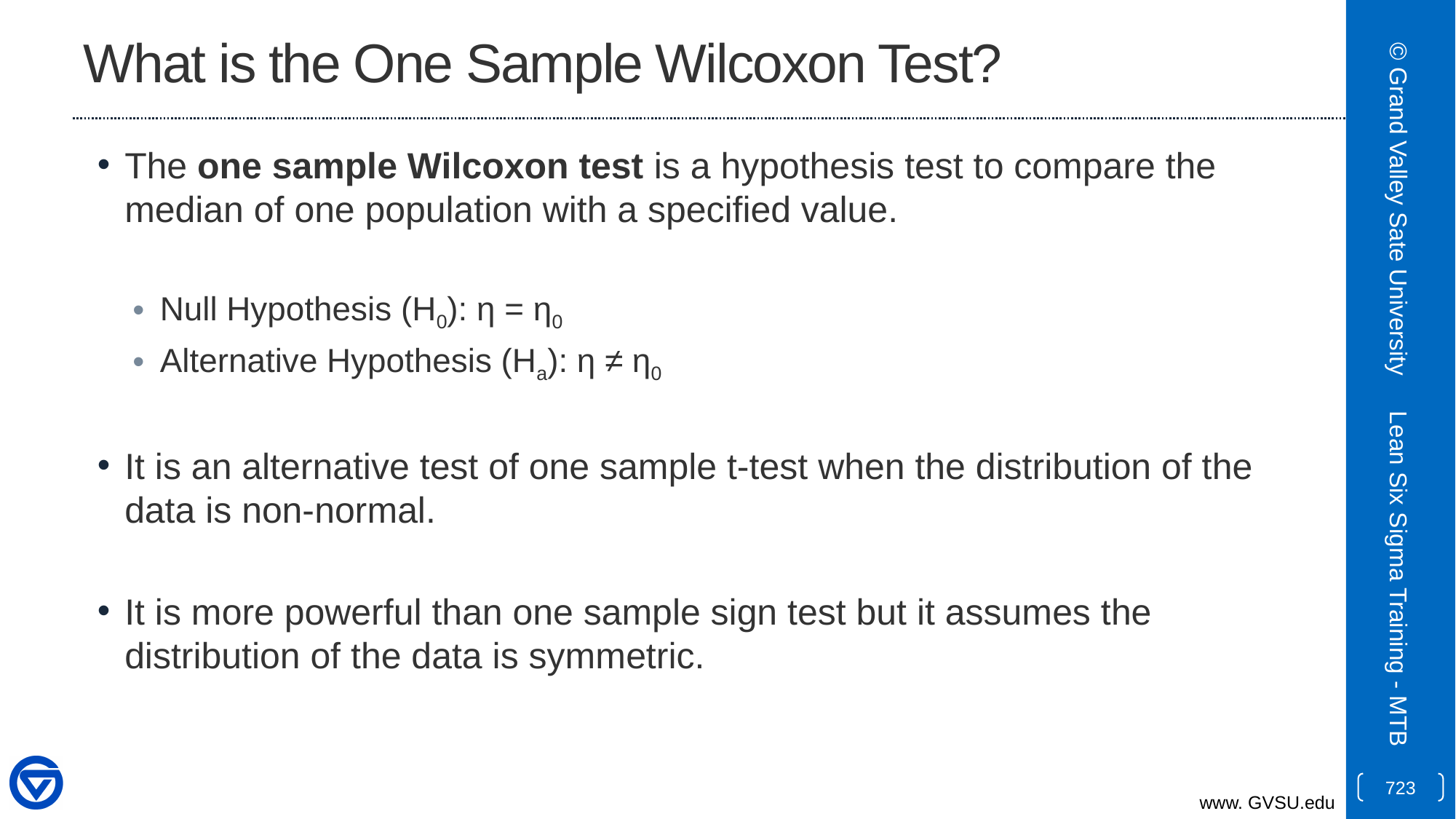

# What is the One Sample Wilcoxon Test?
The one sample Wilcoxon test is a hypothesis test to compare the median of one population with a specified value.

Null Hypothesis (H0): η = η0
Alternative Hypothesis (Ha): η ≠ η0

It is an alternative test of one sample t-test when the distribution of the data is non-normal.

It is more powerful than one sample sign test but it assumes the distribution of the data is symmetric.

© Grand Valley Sate University
Lean Six Sigma Training - MTB
723